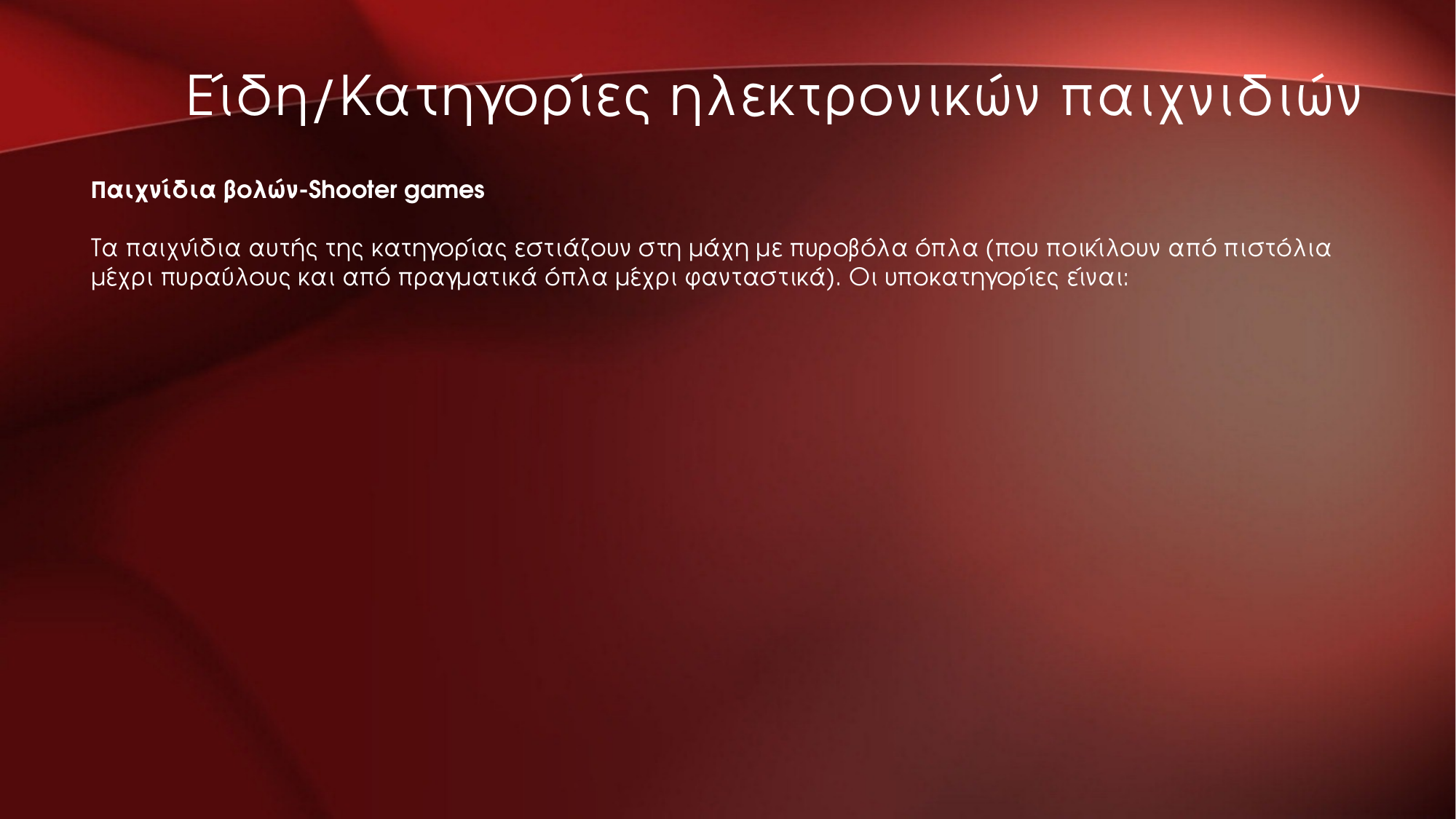

Είδη/Κατηγορίες ηλεκτρονικών παιχνιδιών
Παιχνίδια βολών-Shooter games

Τα παιχνίδια αυτής της κατηγορίας εστιάζουν στη μάχη με πυροβόλα όπλα (που ποικίλουν από πιστόλια μέχρι πυραύλους και από πραγματικά όπλα μέχρι φανταστικά). Οι υποκατηγορίες είναι: